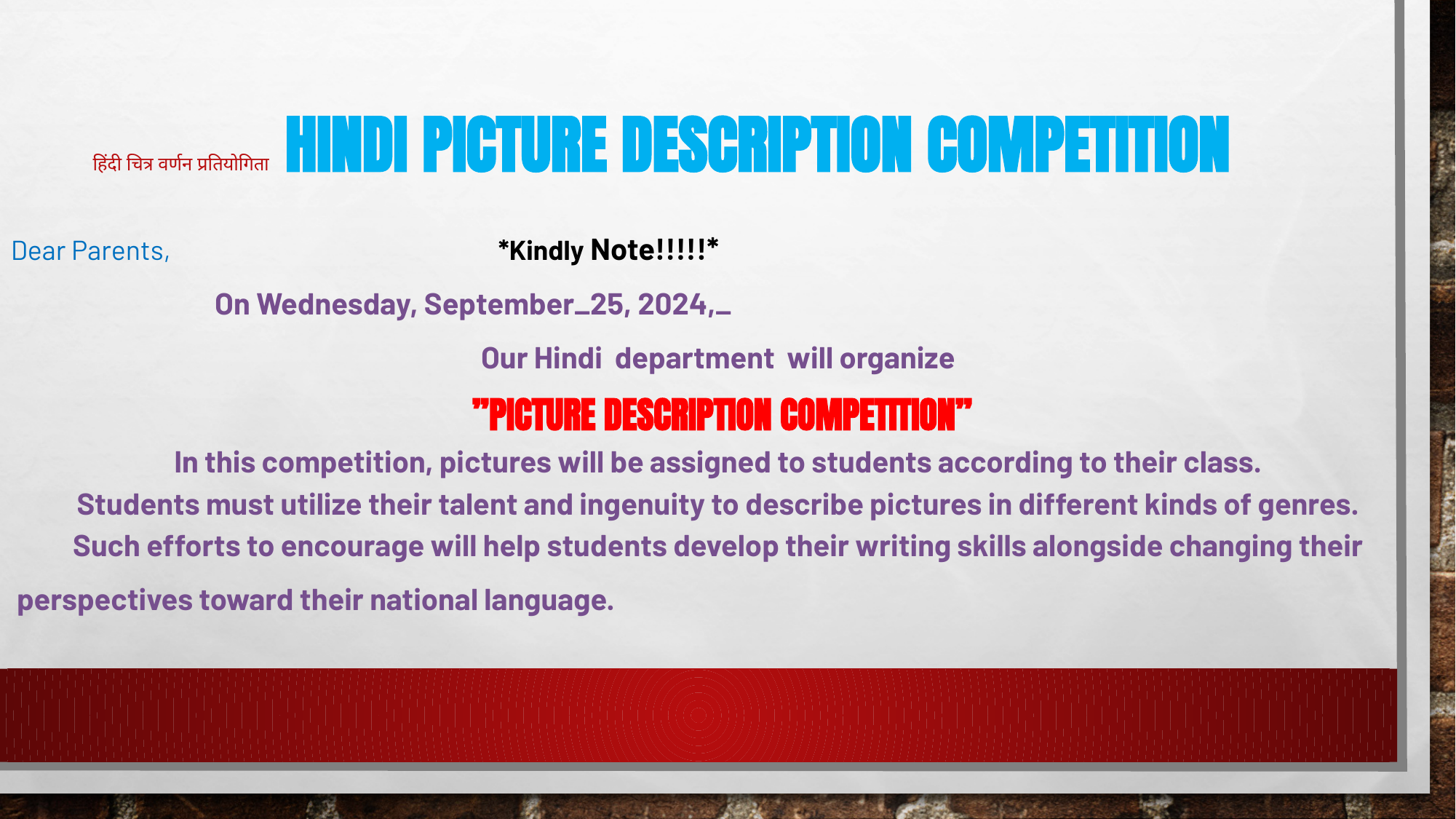

# हिंदी चित्र वर्णन प्रतियोगिता Hindi picture description competition
Dear Parents,                                                            *Kindly Note!!!!!*
                                  On Wednesday, September_25, 2024,_
Our Hindi  department  will organize
 ”PICTURE DESCRIPTION COMPETITION” In this competition, pictures will be assigned to students according to their class. Students must utilize their talent and ingenuity to describe pictures in different kinds of genres. Such efforts to encourage will help students develop their writing skills alongside changing their
 perspectives toward their national language.